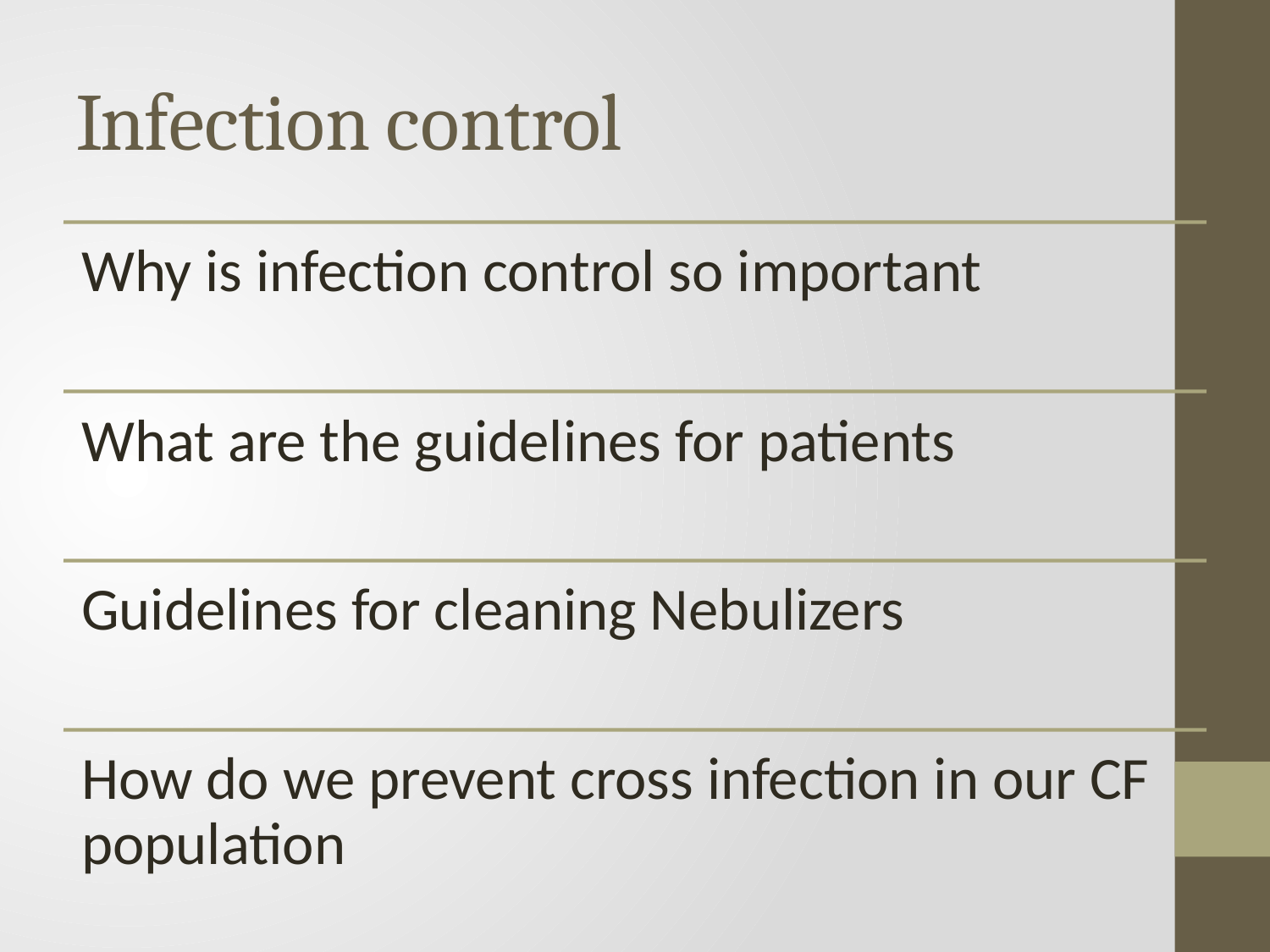

# Infection control
Why is infection control so important
What are the guidelines for patients
Guidelines for cleaning Nebulizers
How do we prevent cross infection in our CF population